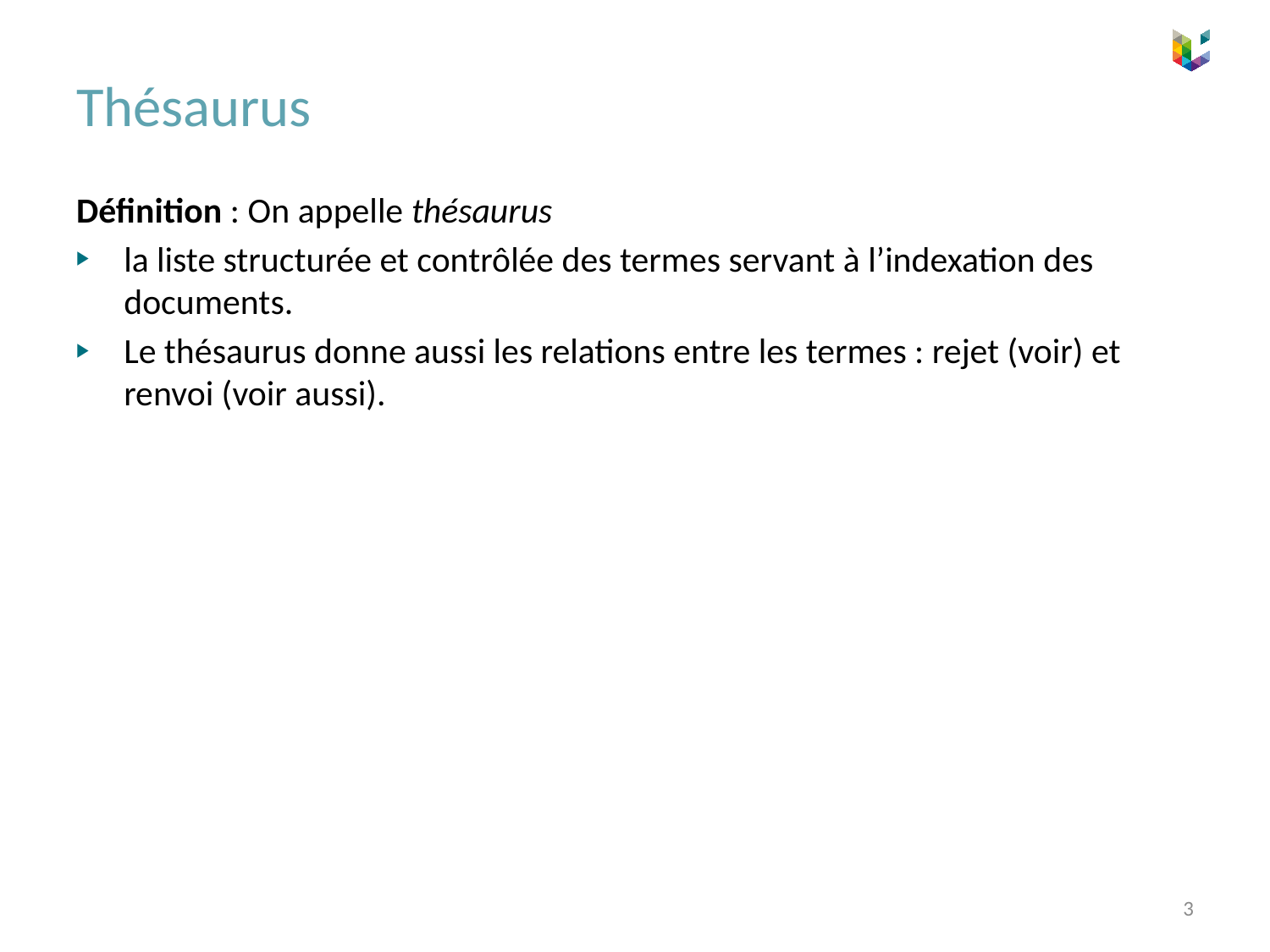

# Thésaurus
Définition : On appelle thésaurus
la liste structurée et contrôlée des termes servant à l’indexation des documents.
Le thésaurus donne aussi les relations entre les termes : rejet (voir) et renvoi (voir aussi).
3